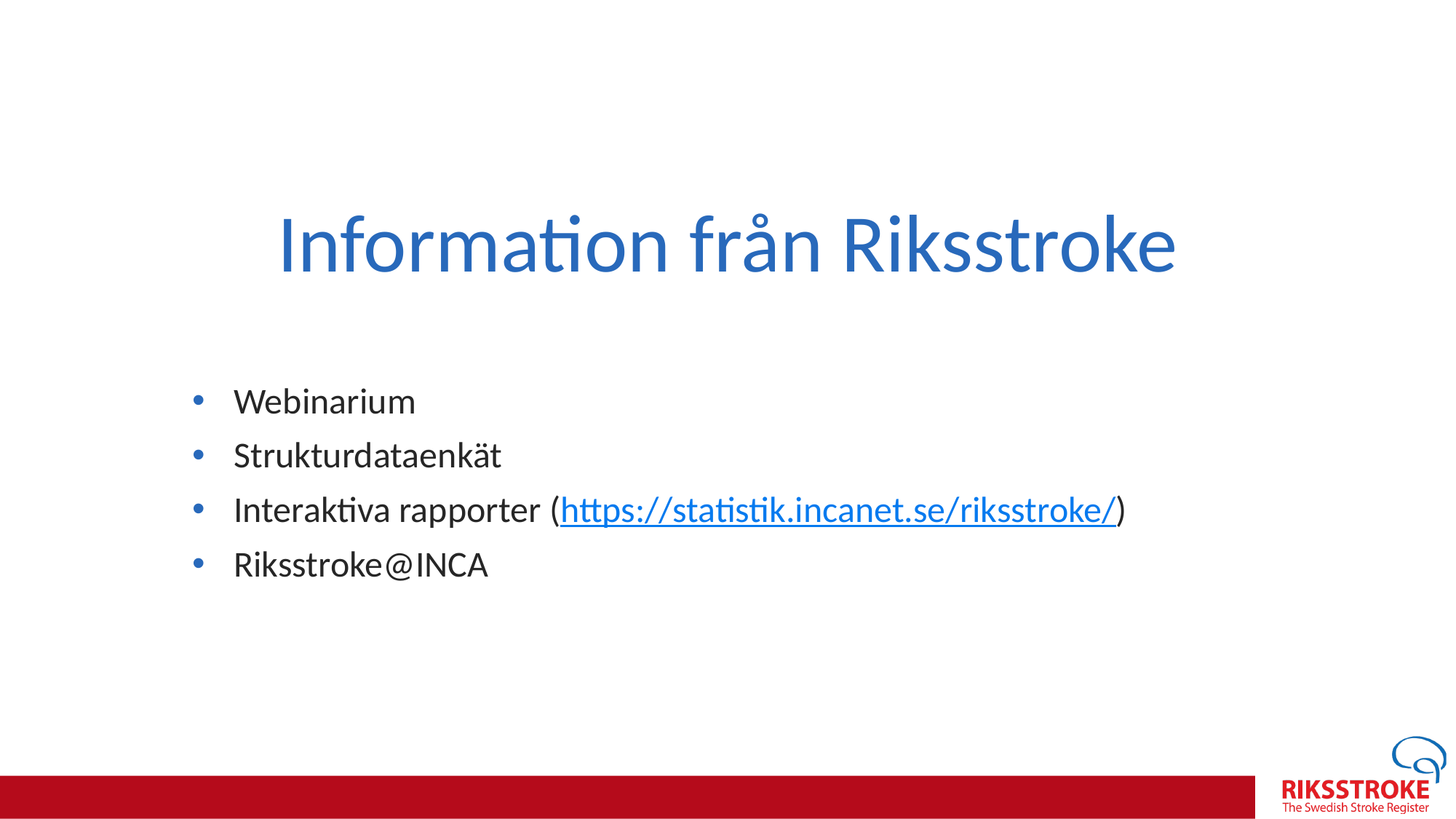

# Information från Riksstroke
Webinarium
Strukturdataenkät
Interaktiva rapporter (https://statistik.incanet.se/riksstroke/)
Riksstroke@INCA